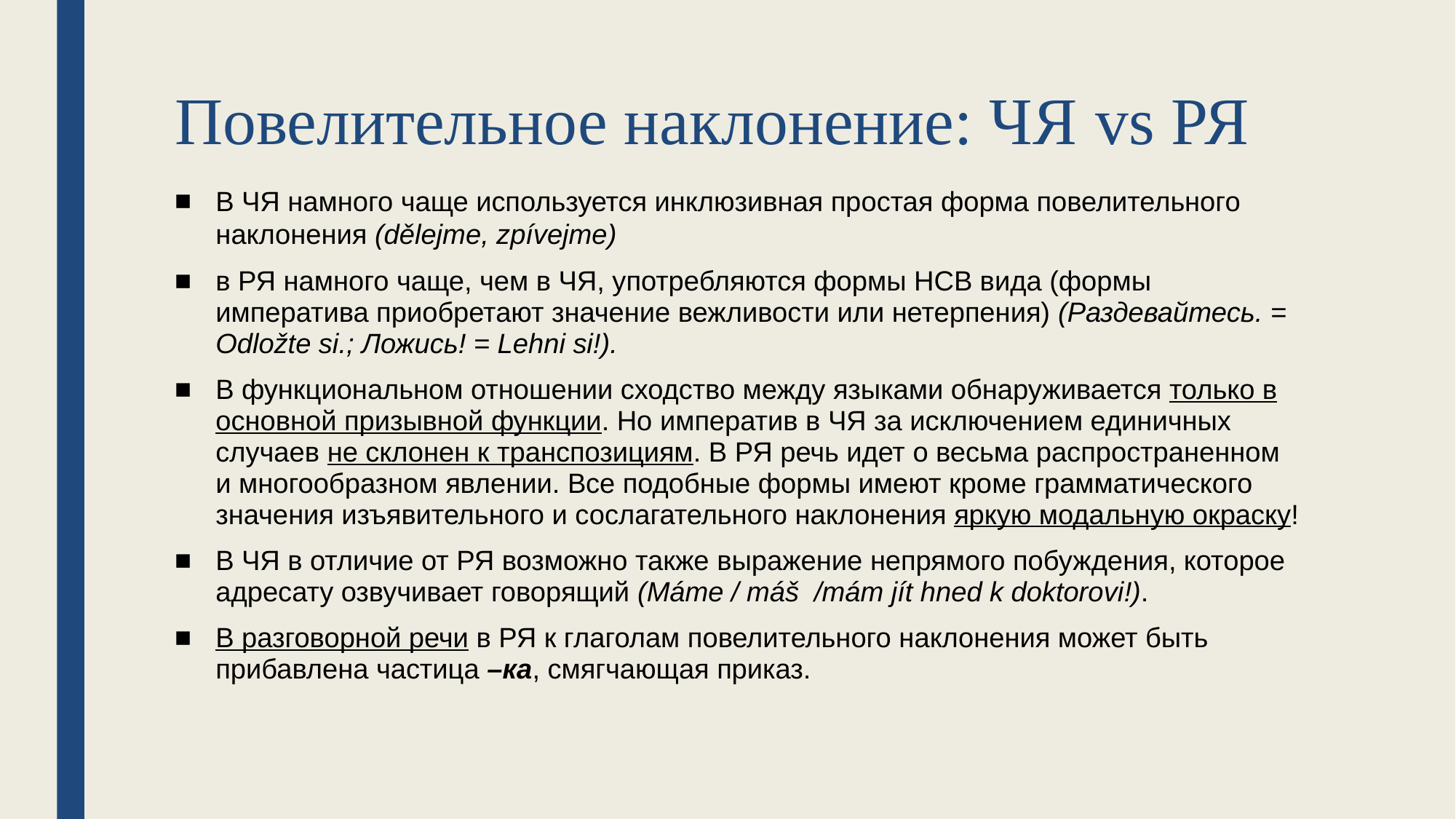

# Повелительное наклонение: ЧЯ vs РЯ
В ЧЯ намного чаще используется инклюзивная простая форма повелительного наклонения (dělejme, zpívejme)
в РЯ намного чаще, чем в ЧЯ, употребляются формы НСВ вида (формы императива приобретают значение вежливости или нетерпения) (Раздевайтесь. = Odložte si.; Ложись! = Lehni si!).
В функциональном отношении сходство между языками обнаруживается только в основной призывной функции. Но императив в ЧЯ за исключением единичных случаев не склонен к транспозициям. В РЯ речь идет о весьма распространенном и многообразном явлении. Все подобные формы имеют кроме грамматического значения изъявительного и сослагательного наклонения яркую модальную окраску!
В ЧЯ в отличие от РЯ возможно также выражение непрямого побуждения, которое адресату озвучивает говорящий (Máme / máš  /mám jít hned k doktorovi!).
В разговорной речи в РЯ к глаголам повелительного наклонения может быть прибавлена частица –ка, смягчающая приказ.